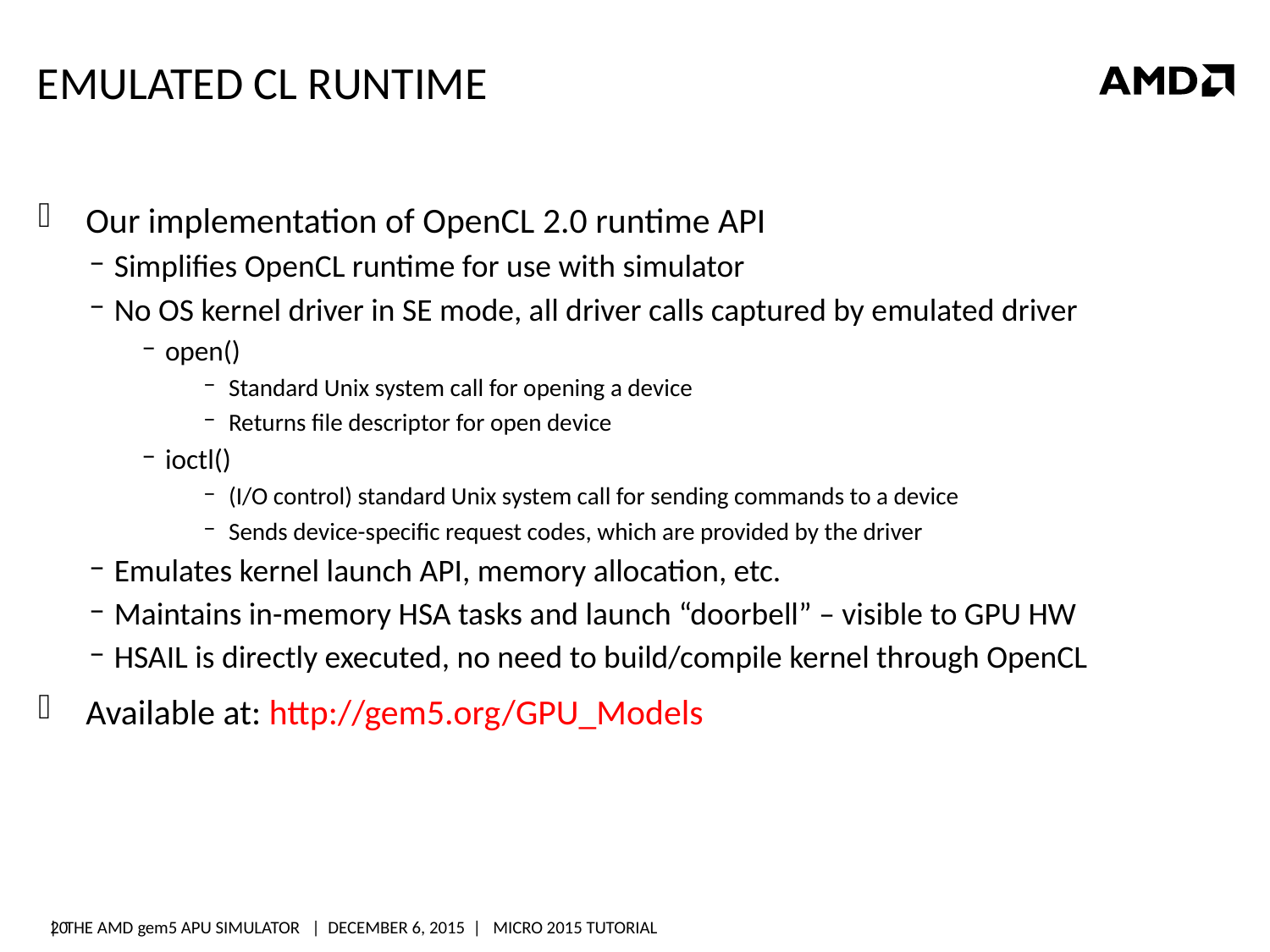

# Emulated Cl Runtime

Our implementation of OpenCL 2.0 runtime API
Simplifies OpenCL runtime for use with simulator
No OS kernel driver in SE mode, all driver calls captured by emulated driver
open()
Standard Unix system call for opening a device
Returns file descriptor for open device
ioctl()
(I/O control) standard Unix system call for sending commands to a device
Sends device-specific request codes, which are provided by the driver
Emulates kernel launch API, memory allocation, etc.
Maintains in-memory HSA tasks and launch “doorbell” – visible to GPU HW
HSAIL is directly executed, no need to build/compile kernel through OpenCL
Available at: http://gem5.org/GPU_Models